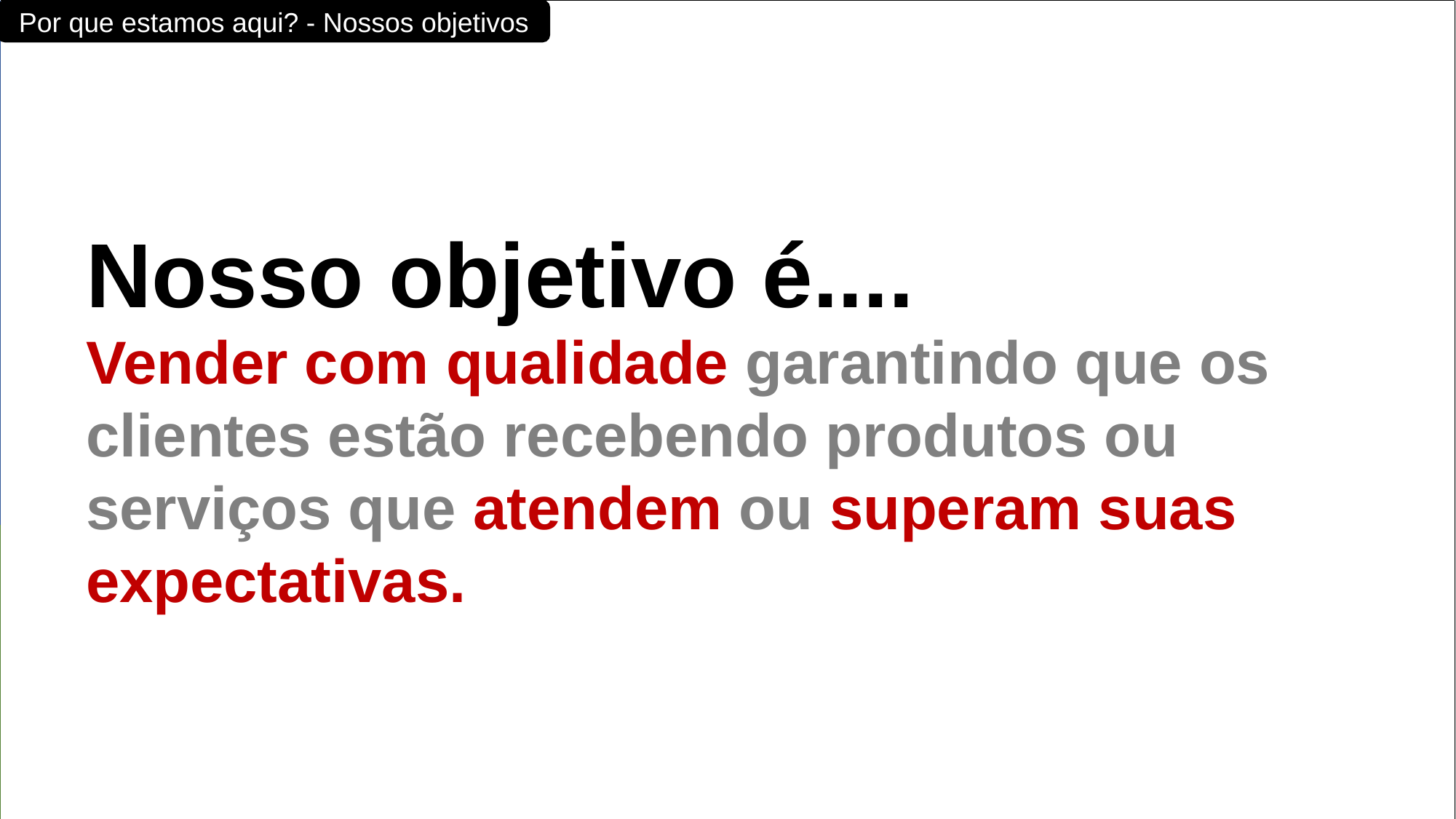

Por que estamos aqui? - Nossos objetivos
Nosso objetivo é....
Vender com qualidade garantindo que os clientes estão recebendo produtos ou serviços que atendem ou superam suas expectativas.